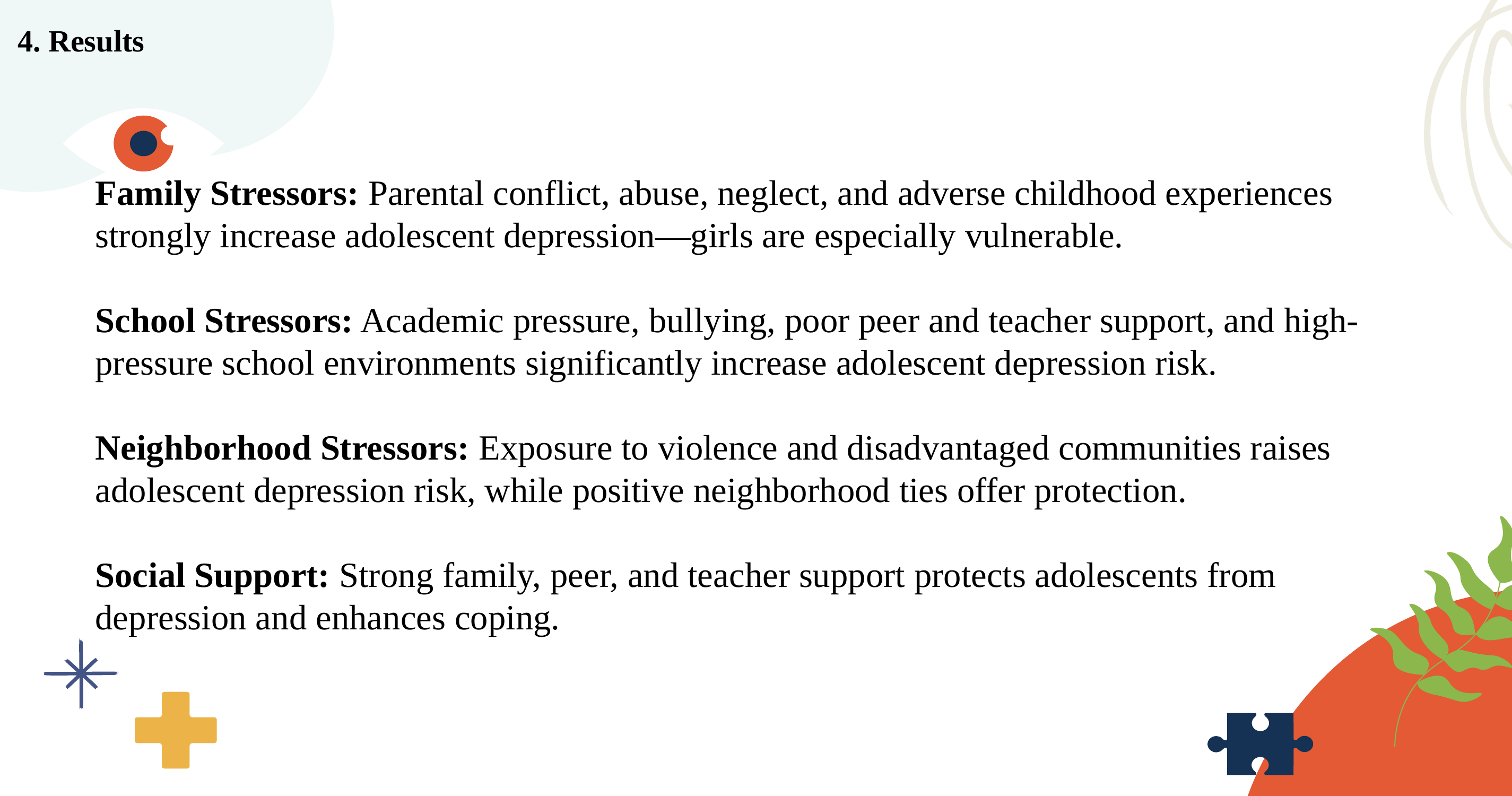

4. Results
Family Stressors: Parental conflict, abuse, neglect, and adverse childhood experiences strongly increase adolescent depression—girls are especially vulnerable.

School Stressors: Academic pressure, bullying, poor peer and teacher support, and high-pressure school environments significantly increase adolescent depression risk.

Neighborhood Stressors: Exposure to violence and disadvantaged communities raises adolescent depression risk, while positive neighborhood ties offer protection.

Social Support: Strong family, peer, and teacher support protects adolescents from depression and enhances coping.